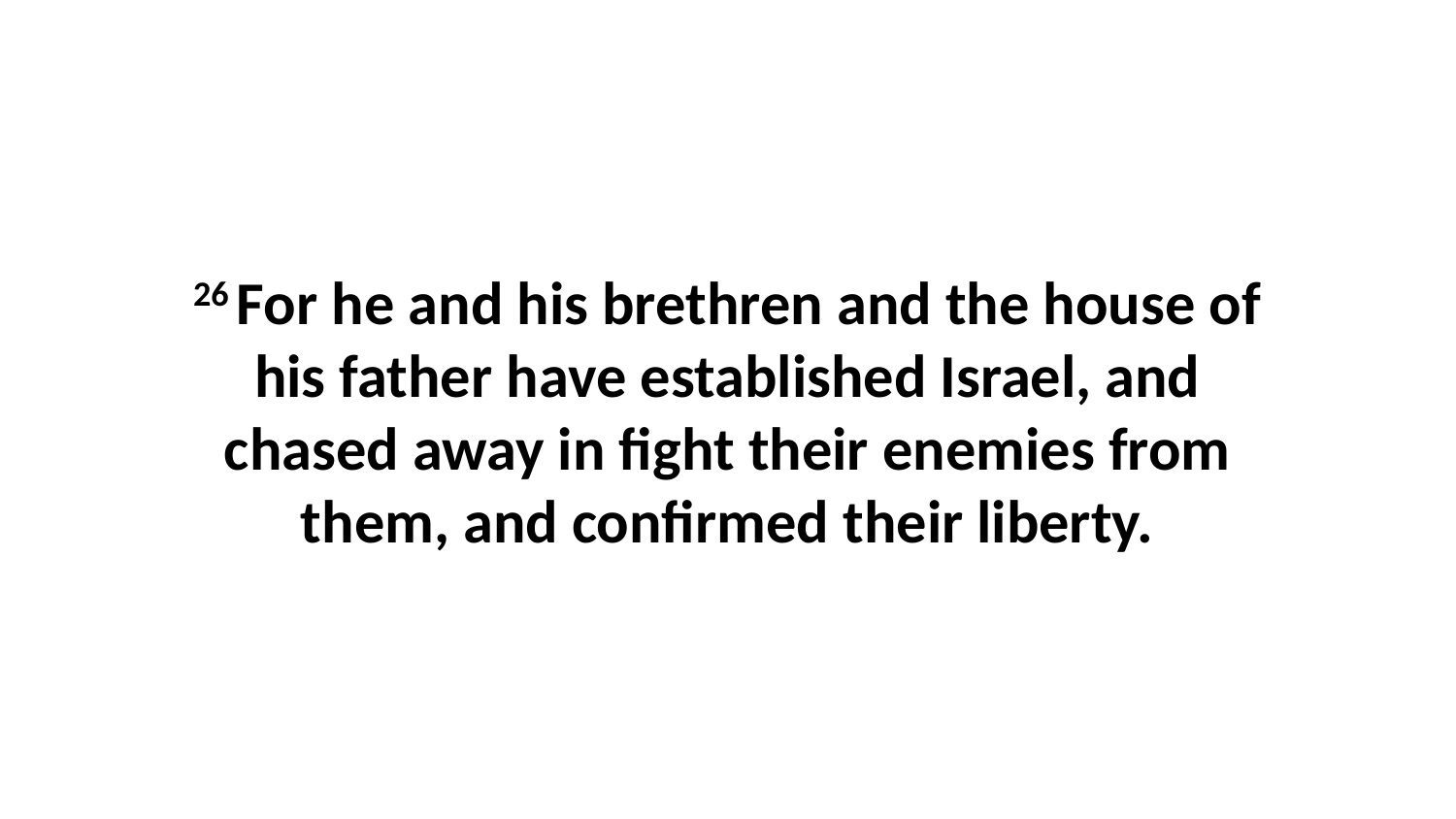

26 For he and his brethren and the house of his father have established Israel, and chased away in fight their enemies from them, and confirmed their liberty.